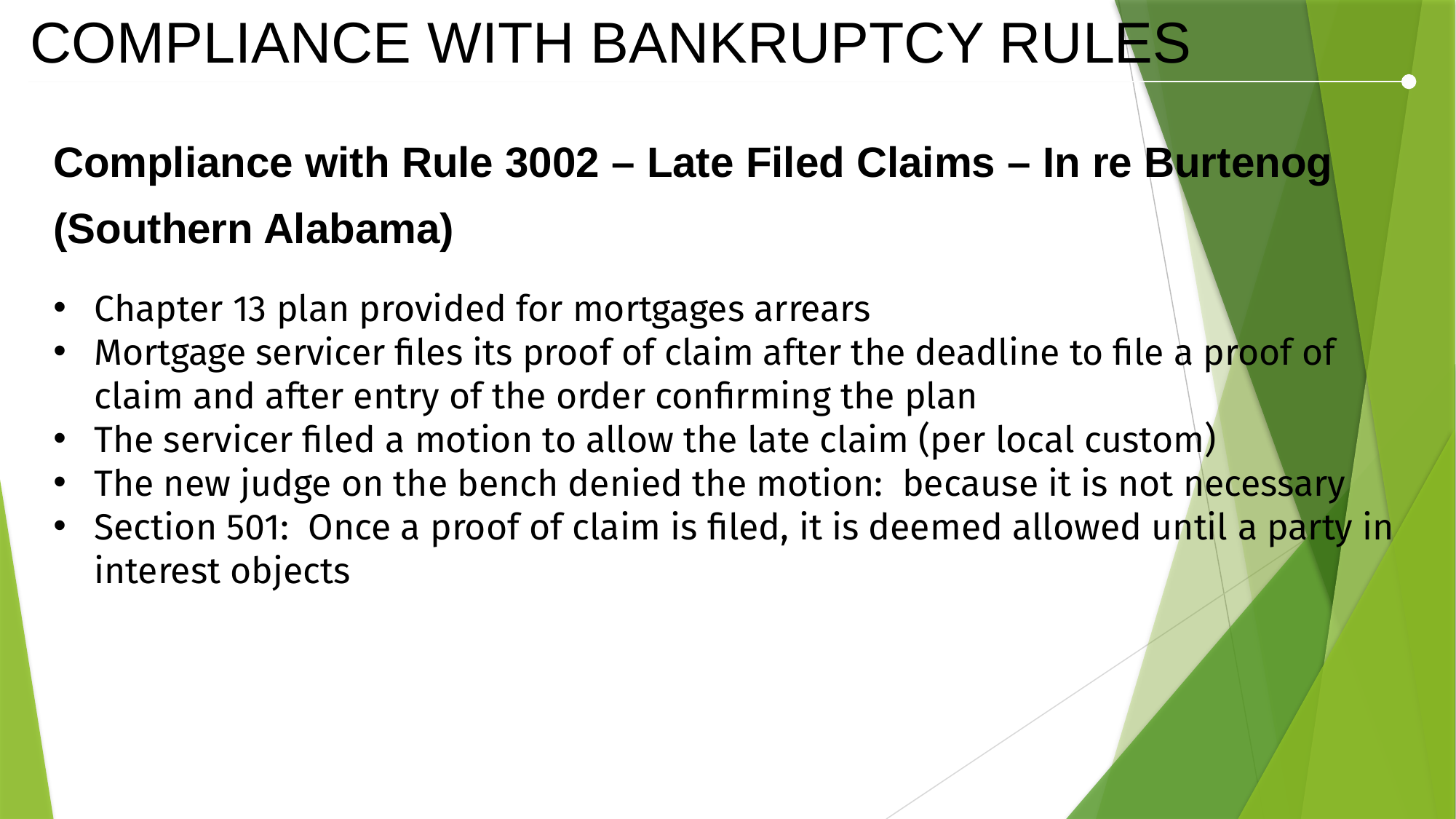

COMPLIANCE WITH BANKRUPTCY RULES
Compliance with Rule 3002 – Late Filed Claims – In re Burtenog (Southern Alabama)

Chapter 13 plan provided for mortgages arrears
Mortgage servicer files its proof of claim after the deadline to file a proof of claim and after entry of the order confirming the plan
The servicer filed a motion to allow the late claim (per local custom)
The new judge on the bench denied the motion:  because it is not necessary
Section 501:  Once a proof of claim is filed, it is deemed allowed until a party in interest objects